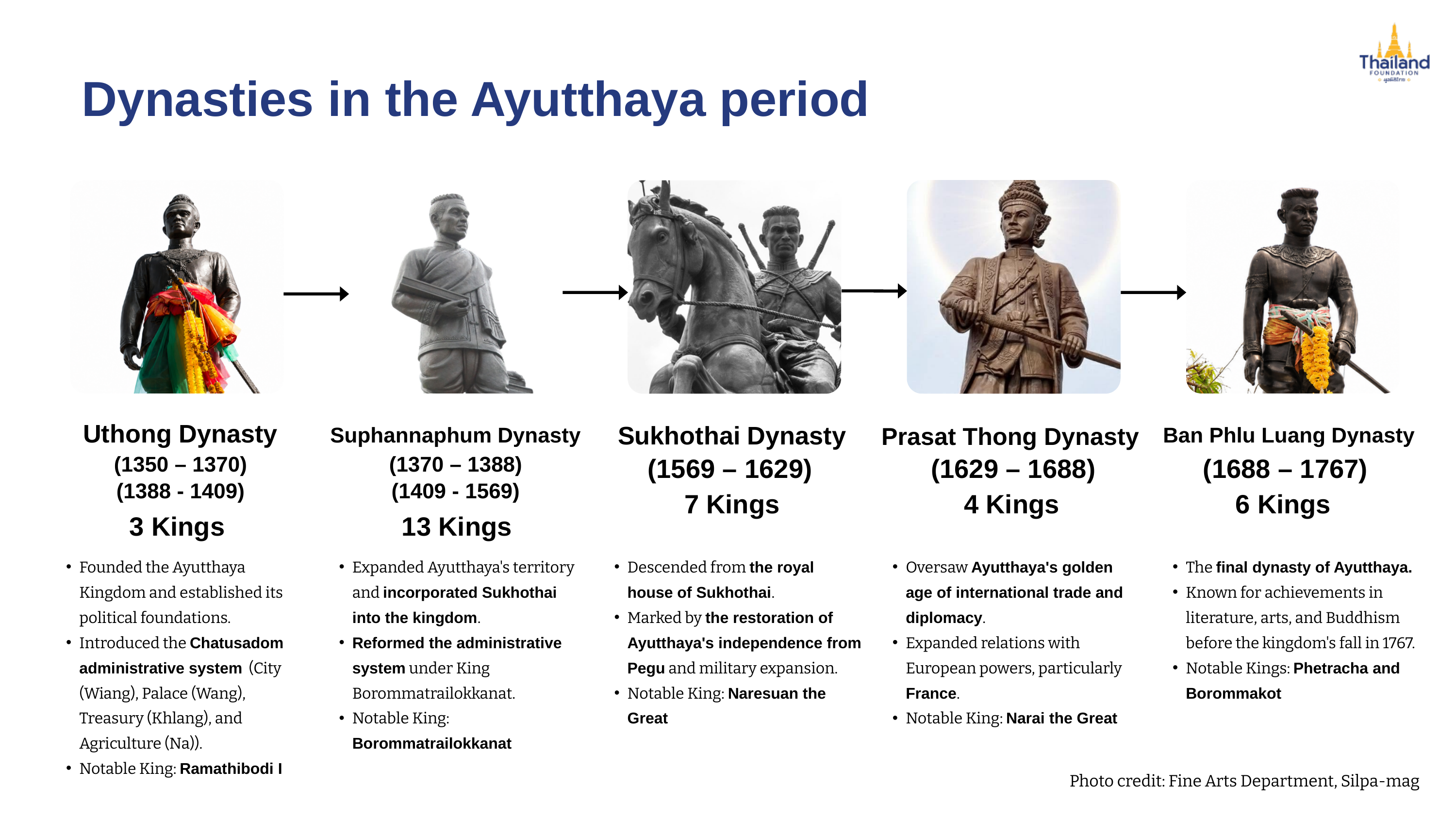

Dynasties in the Ayutthaya period

Uthong Dynasty
Sukhothai Dynasty
Prasat Thong Dynasty
Suphannaphum Dynasty
Ban Phlu Luang Dynasty
(1350 – 1370)
(1388 - 1409)
(1370 – 1388)
(1409 - 1569)
(1569 – 1629)
(1629 – 1688)
(1688 – 1767)
7 Kings
4 Kings
6 Kings
3 Kings
13 Kings
Founded the Ayutthaya Kingdom and established its political foundations.
Introduced the Chatusadom administrative system  (City (Wiang), Palace (Wang), Treasury (Khlang), and Agriculture (Na)).
Notable King: Ramathibodi I
Expanded Ayutthaya's territory and incorporated Sukhothai into the kingdom.
Reformed the administrative system under King Borommatrailokkanat.
Notable King: Borommatrailokkanat
Descended from the royal house of Sukhothai.
Marked by the restoration of Ayutthaya's independence from Pegu and military expansion.
Notable King: Naresuan the Great
Oversaw Ayutthaya's golden age of international trade and diplomacy.
Expanded relations with European powers, particularly France.
Notable King: Narai the Great
The final dynasty of Ayutthaya.
Known for achievements in literature, arts, and Buddhism before the kingdom's fall in 1767.
Notable Kings: Phetracha and Borommakot
Photo credit: Fine Arts Department, Silpa-mag